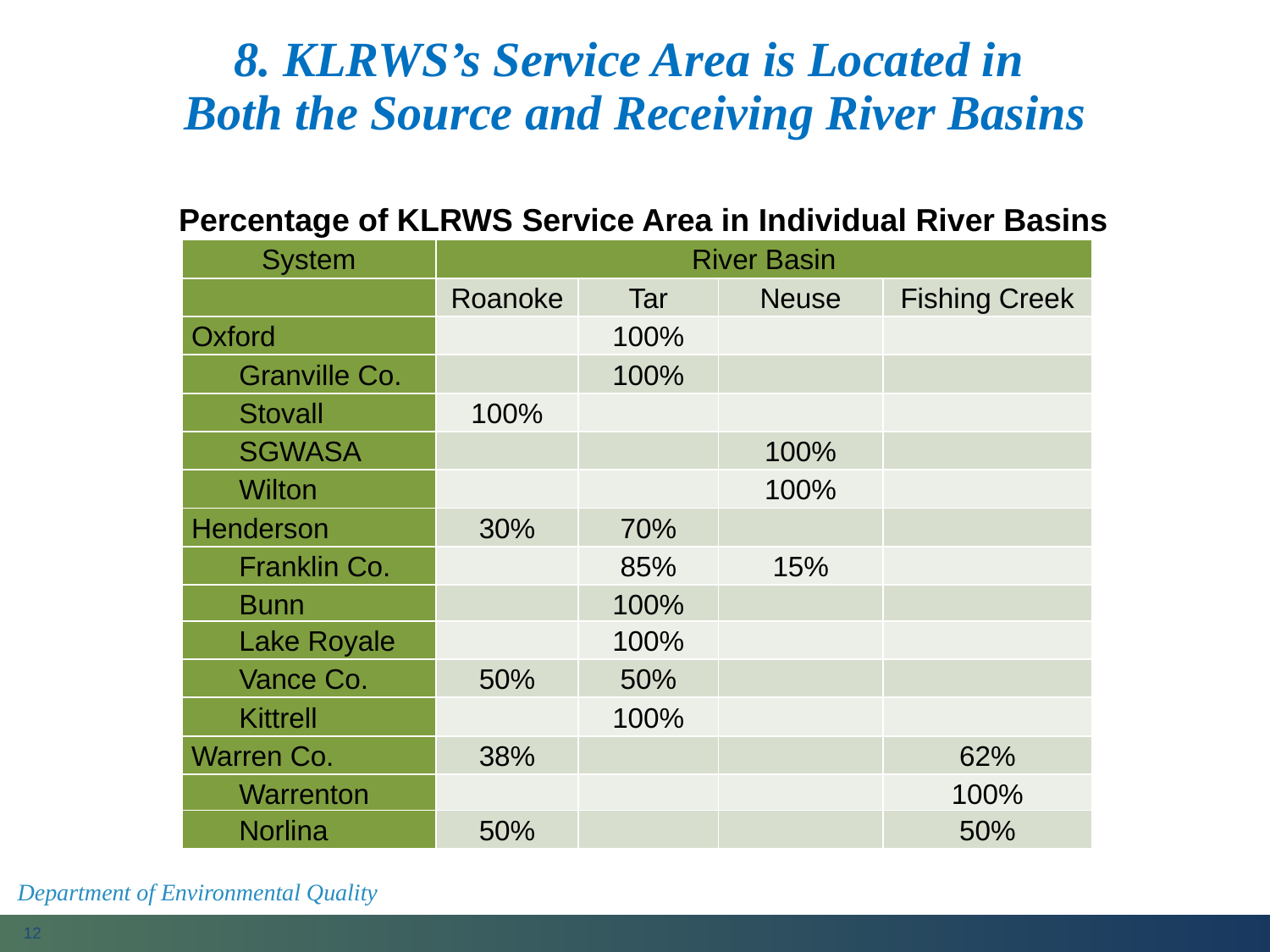

# 8. KLRWS’s Service Area is Located in Both the Source and Receiving River Basins
Percentage of KLRWS Service Area in Individual River Basins

| System | River Basin |  |  |  |
| --- | --- | --- | --- | --- |
|  | Roanoke | Tar | Neuse | Fishing Creek |
| Oxford |  | 100% |  |  |
| Granville Co. |  | 100% |  |  |
| Stovall | 100% |  |  |  |
| SGWASA |  |  | 100% |  |
| Wilton |  |  | 100% |  |
| Henderson | 30% | 70% |  |  |
| Franklin Co. |  | 85% | 15% |  |
| Bunn |  | 100% |  |  |
| Lake Royale |  | 100% |  |  |
| Vance Co. | 50% | 50% |  |  |
| Kittrell |  | 100% |  |  |
| Warren Co. | 38% |  |  | 62% |
| Warrenton |  |  |  | 100% |
| Norlina | 50% |  |  | 50% |
Department of Environmental Quality
12